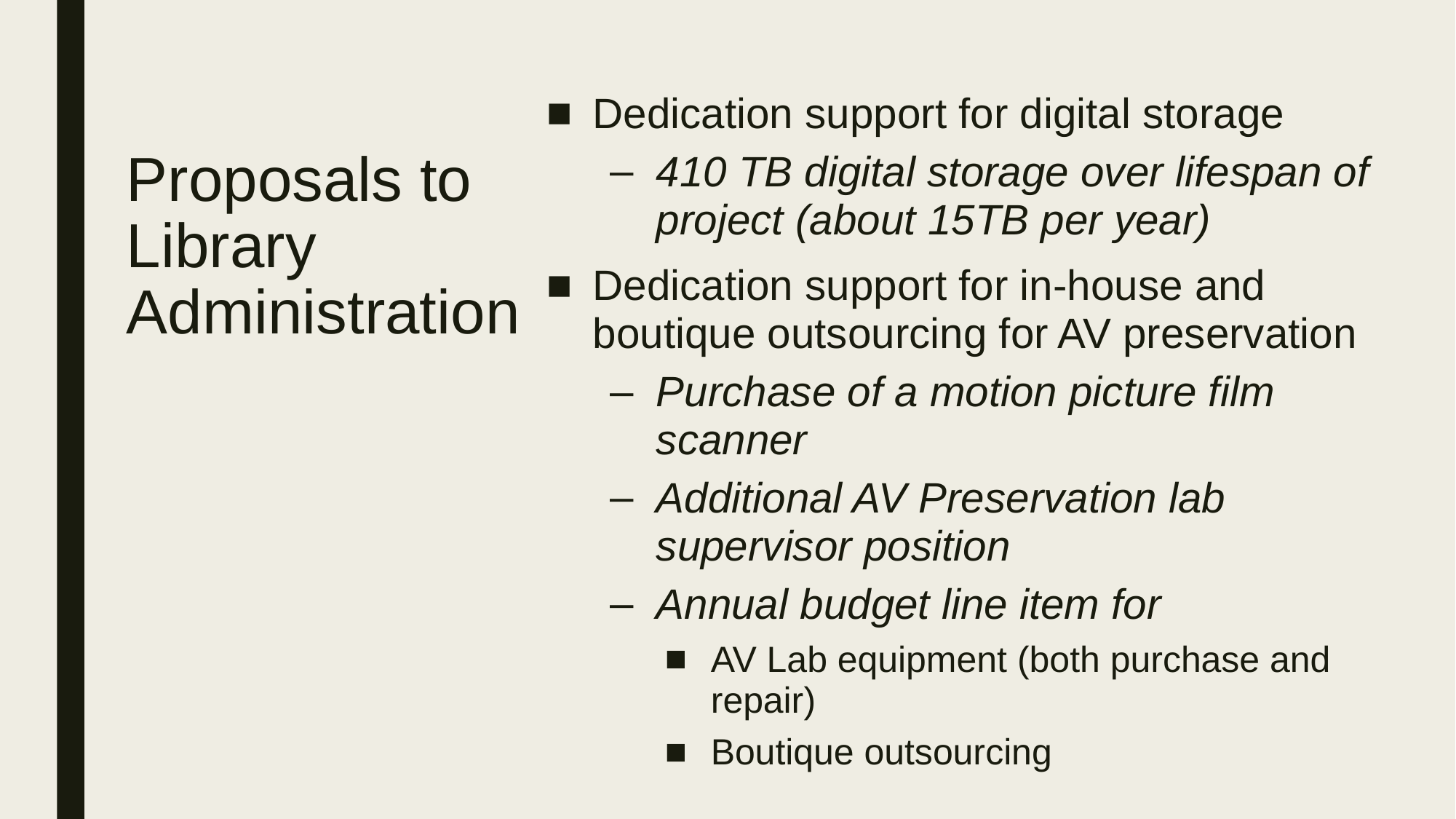

Dedication support for digital storage
410 TB digital storage over lifespan of project (about 15TB per year)
Dedication support for in-house and boutique outsourcing for AV preservation
Purchase of a motion picture film scanner
Additional AV Preservation lab supervisor position
Annual budget line item for
AV Lab equipment (both purchase and repair)
Boutique outsourcing

# Proposals to Library Administration